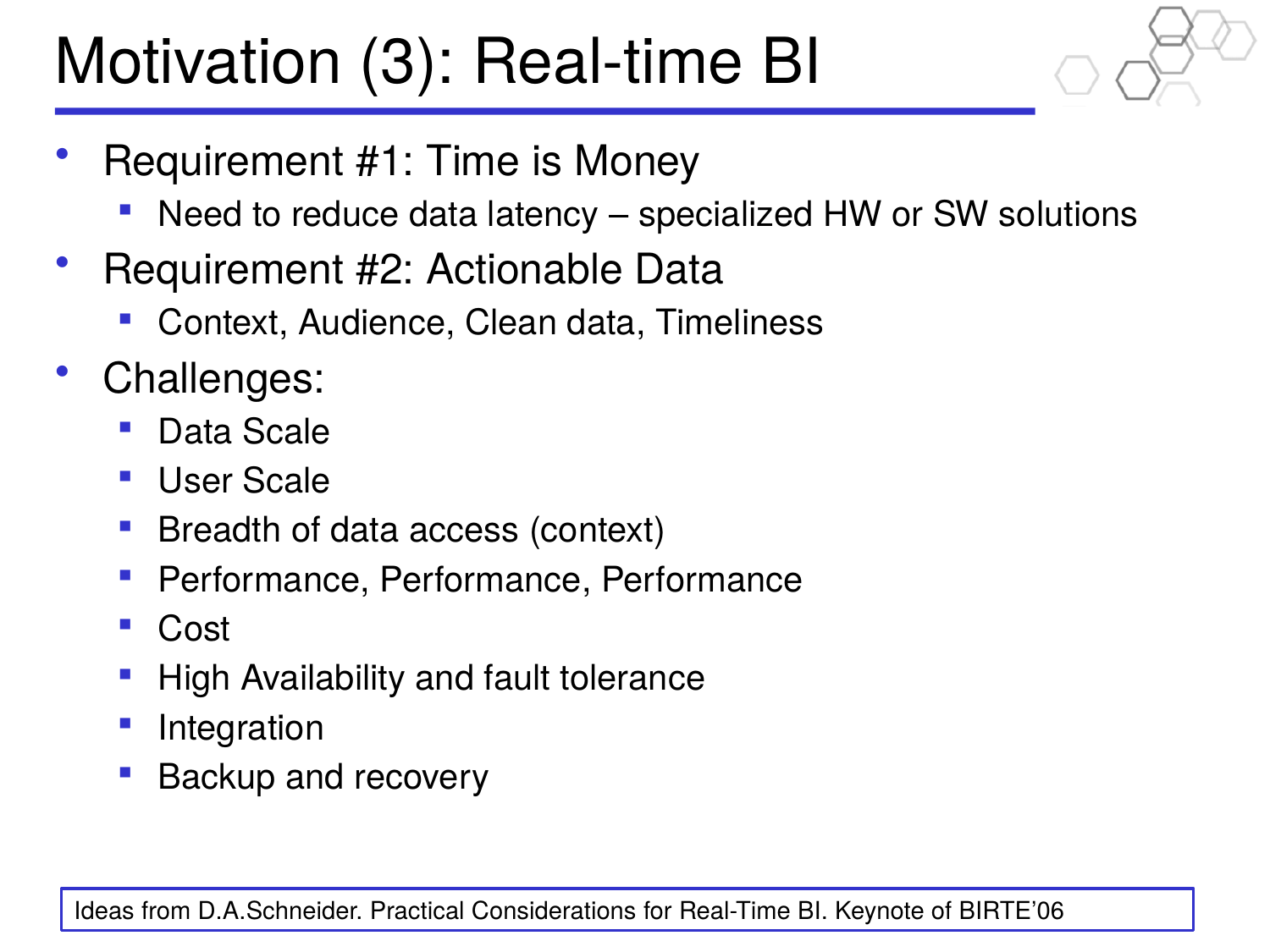

# Motivation (3): Real-time BI
Requirement #1: Time is Money
Need to reduce data latency – specialized HW or SW solutions
Requirement #2: Actionable Data
Context, Audience, Clean data, Timeliness
Challenges:
Data Scale
User Scale
Breadth of data access (context)
Performance, Performance, Performance
Cost
High Availability and fault tolerance
Integration
Backup and recovery

Ideas from D.A.Schneider. Practical Considerations for Real-Time BI. Keynote of BIRTE’06